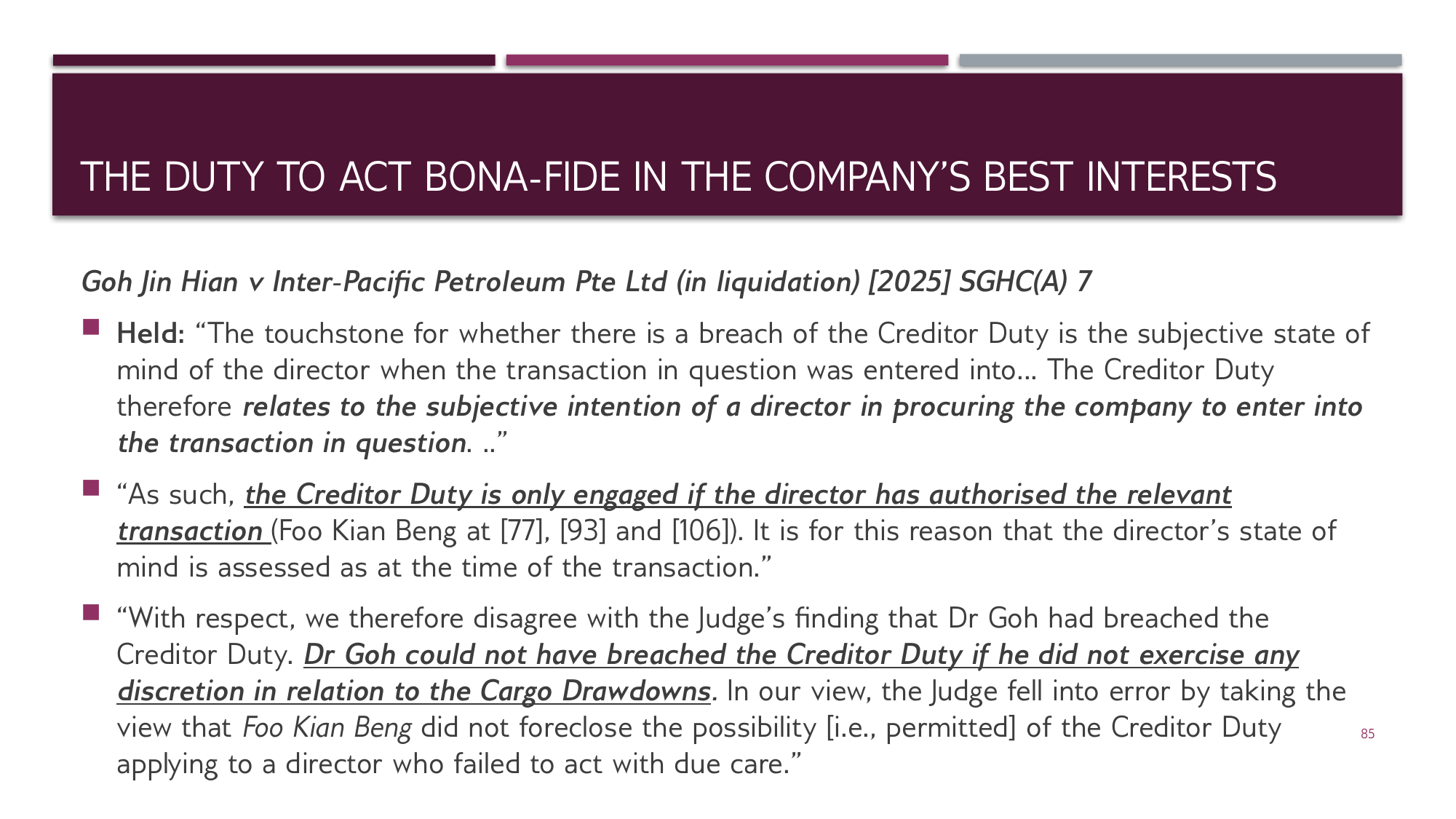

# The Duty to Act Bona-Fide in the Company’s Best Interests
Goh Jin Hian v Inter-Pacific Petroleum Pte Ltd (in liquidation) [2025] SGHC(A) 7
Held: “The touchstone for whether there is a breach of the Creditor Duty is the subjective state of mind of the director when the transaction in question was entered into... The Creditor Duty therefore relates to the subjective intention of a director in procuring the company to enter into the transaction in question. ..”
“As such, the Creditor Duty is only engaged if the director has authorised the relevant transaction (Foo Kian Beng at [77], [93] and [106]). It is for this reason that the director’s state of mind is assessed as at the time of the transaction.”
“With respect, we therefore disagree with the Judge’s finding that Dr Goh had breached the Creditor Duty. Dr Goh could not have breached the Creditor Duty if he did not exercise any discretion in relation to the Cargo Drawdowns. In our view, the Judge fell into error by taking the view that Foo Kian Beng did not foreclose the possibility [i.e., permitted] of the Creditor Duty applying to a director who failed to act with due care.”
85